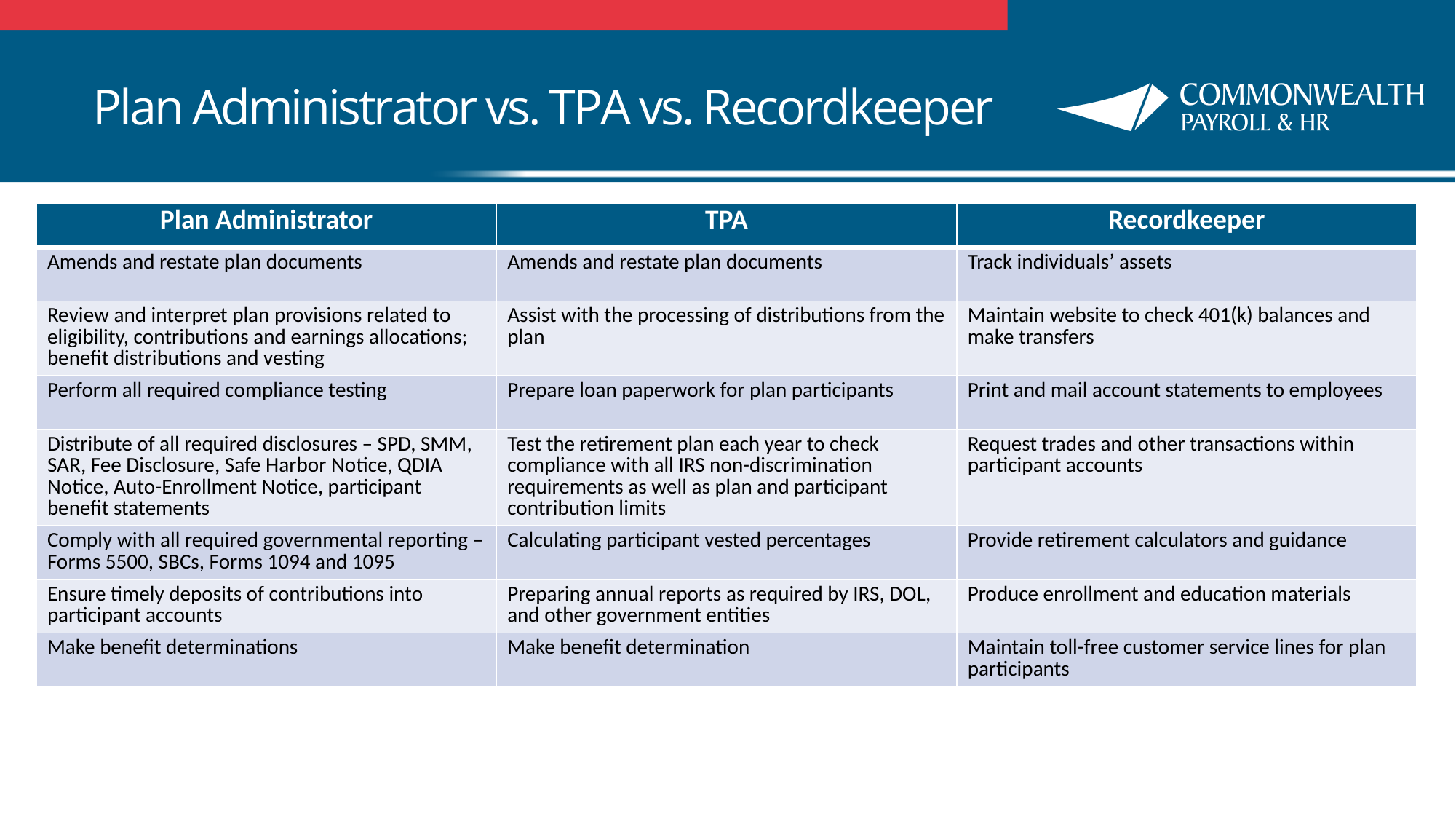

# Plan Administrator vs. TPA vs. Recordkeeper
| Plan Administrator | TPA | Recordkeeper |
| --- | --- | --- |
| Amends and restate plan documents | Amends and restate plan documents | Track individuals’ assets |
| Review and interpret plan provisions related to eligibility, contributions and earnings allocations; benefit distributions and vesting | Assist with the processing of distributions from the plan | Maintain website to check 401(k) balances and make transfers |
| Perform all required compliance testing | Prepare loan paperwork for plan participants | Print and mail account statements to employees |
| Distribute of all required disclosures – SPD, SMM, SAR, Fee Disclosure, Safe Harbor Notice, QDIA Notice, Auto-Enrollment Notice, participant benefit statements | Test the retirement plan each year to check compliance with all IRS non-discrimination requirements as well as plan and participant contribution limits | Request trades and other transactions within participant accounts |
| Comply with all required governmental reporting – Forms 5500, SBCs, Forms 1094 and 1095 | Calculating participant vested percentages | Provide retirement calculators and guidance |
| Ensure timely deposits of contributions into participant accounts | Preparing annual reports as required by IRS, DOL, and other government entities | Produce enrollment and education materials |
| Make benefit determinations | Make benefit determination | Maintain toll-free customer service lines for plan participants |